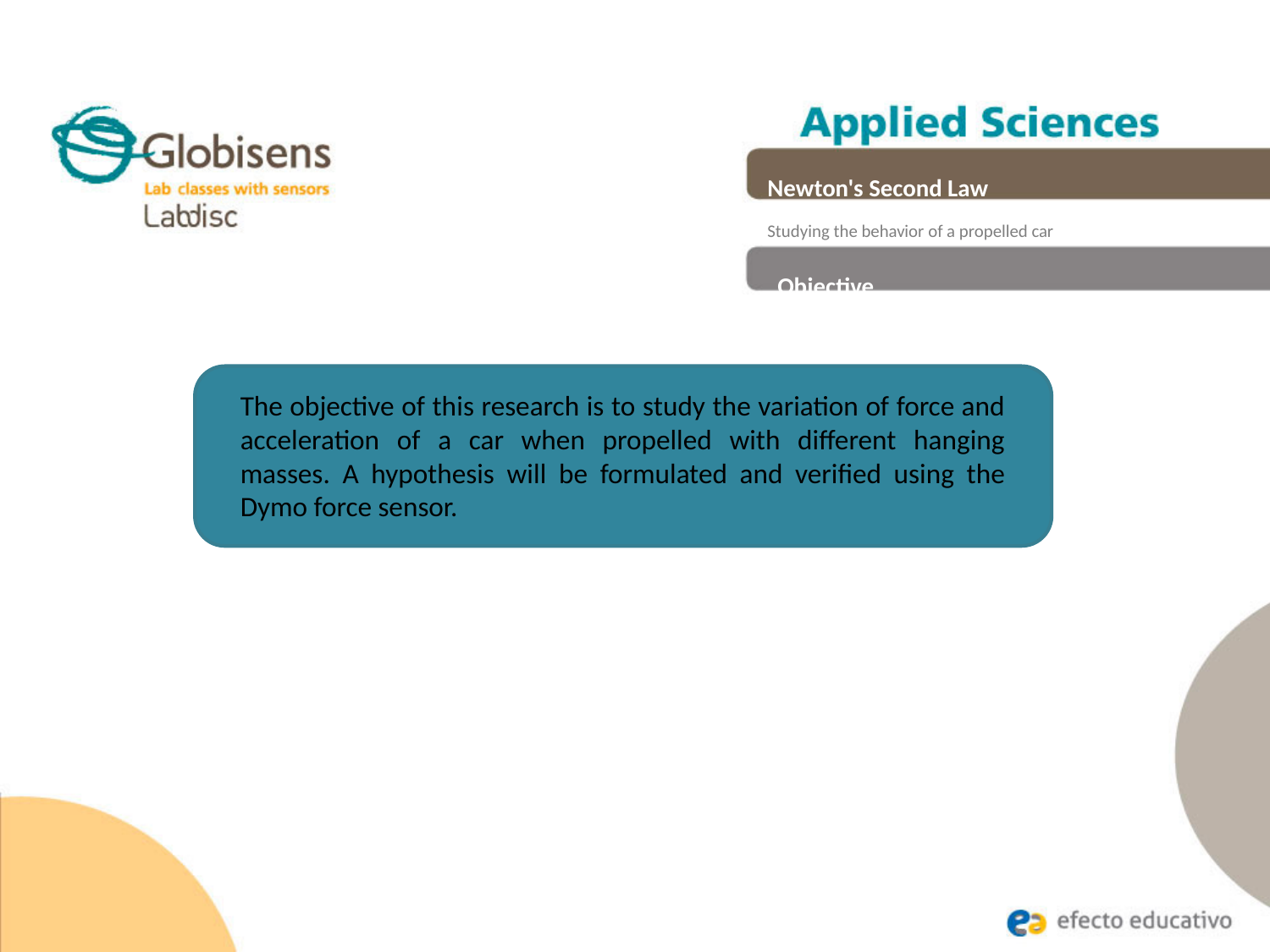

Newton's Second Law
Studying the behavior of a propelled car
Objective

The objective of this research is to study the variation of force and acceleration of a car when propelled with different hanging masses. A hypothesis will be formulated and verified using the Dymo force sensor.